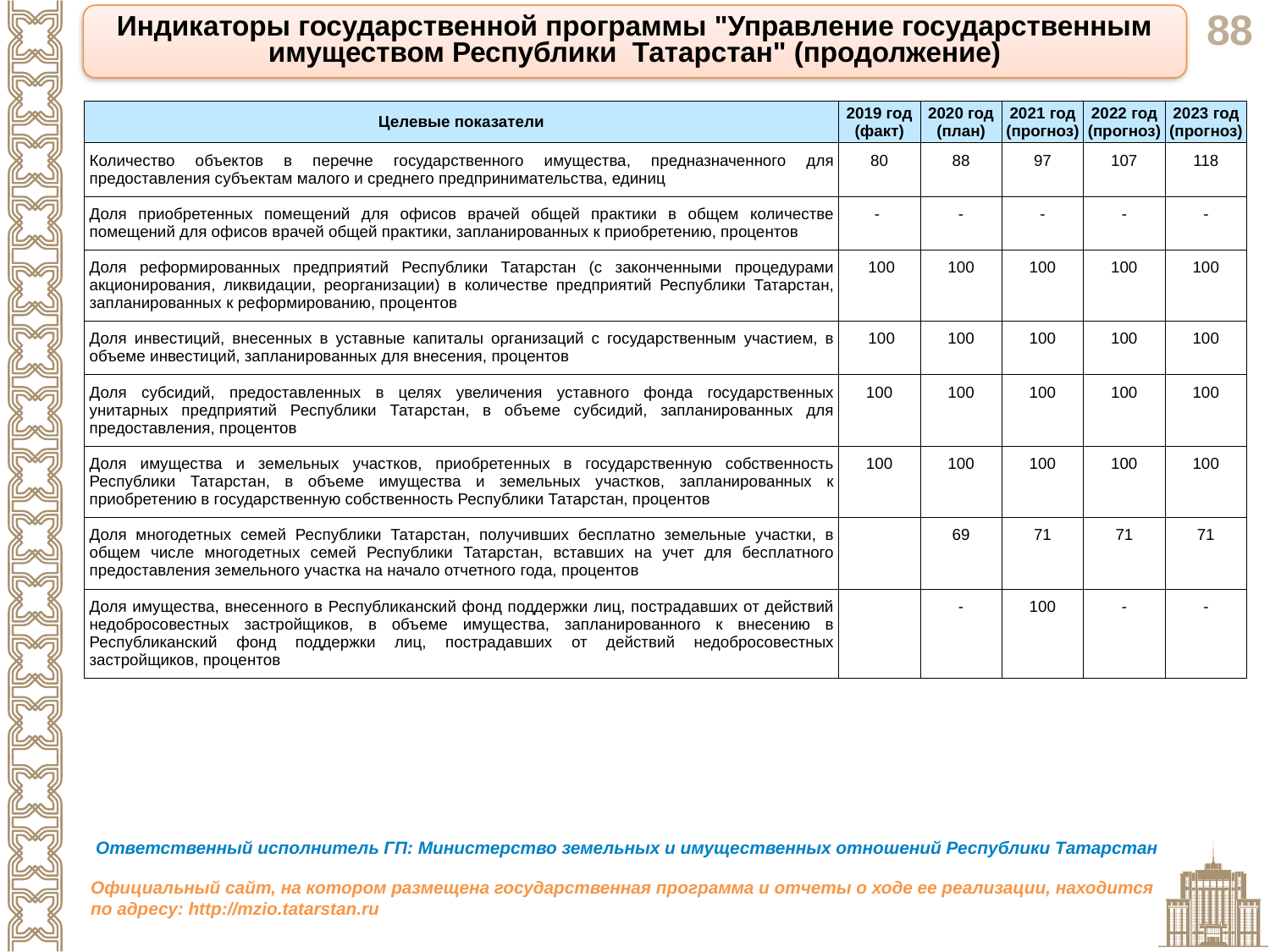

Индикаторы государственной программы "Управление государственным имуществом Республики  Татарстан" (продолжение)
| Целевые показатели | 2019 год (факт) | 2020 год (план) | 2021 год (прогноз) | 2022 год (прогноз) | 2023 год (прогноз) |
| --- | --- | --- | --- | --- | --- |
| Количество объектов в перечне государственного имущества, предназначенного для предоставления субъектам малого и среднего предпринимательства, единиц | 80 | 88 | 97 | 107 | 118 |
| Доля приобретенных помещений для офисов врачей общей практики в общем количестве помещений для офисов врачей общей практики, запланированных к приобретению, процентов | - | - | - | - | - |
| Доля реформированных предприятий Республики Татарстан (с законченными процедурами акционирования, ликвидации, реорганизации) в количестве предприятий Республики Татарстан, запланированных к реформированию, процентов | 100 | 100 | 100 | 100 | 100 |
| Доля инвестиций, внесенных в уставные капиталы организаций с государственным участием, в объеме инвестиций, запланированных для внесения, процентов | 100 | 100 | 100 | 100 | 100 |
| Доля субсидий, предоставленных в целях увеличения уставного фонда государственных унитарных предприятий Республики Татарстан, в объеме субсидий, запланированных для предоставления, процентов | 100 | 100 | 100 | 100 | 100 |
| Доля имущества и земельных участков, приобретенных в государственную собственность Республики Татарстан, в объеме имущества и земельных участков, запланированных к приобретению в государственную собственность Республики Татарстан, процентов | 100 | 100 | 100 | 100 | 100 |
| Доля многодетных семей Республики Татарстан, получивших бесплатно земельные участки, в общем числе многодетных семей Республики Татарстан, вставших на учет для бесплатного предоставления земельного участка на начало отчетного года, процентов |  | 69 | 71 | 71 | 71 |
| Доля имущества, внесенного в Республиканский фонд поддержки лиц, пострадавших от действий недобросовестных застройщиков, в объеме имущества, запланированного к внесению в Республиканский фонд поддержки лиц, пострадавших от действий недобросовестных застройщиков, процентов |  | - | 100 | - | - |
Ответственный исполнитель ГП: Министерство земельных и имущественных отношений Республики Татарстан
Официальный сайт, на котором размещена государственная программа и отчеты о ходе ее реализации, находится по адресу: http://mzio.tatarstan.ru